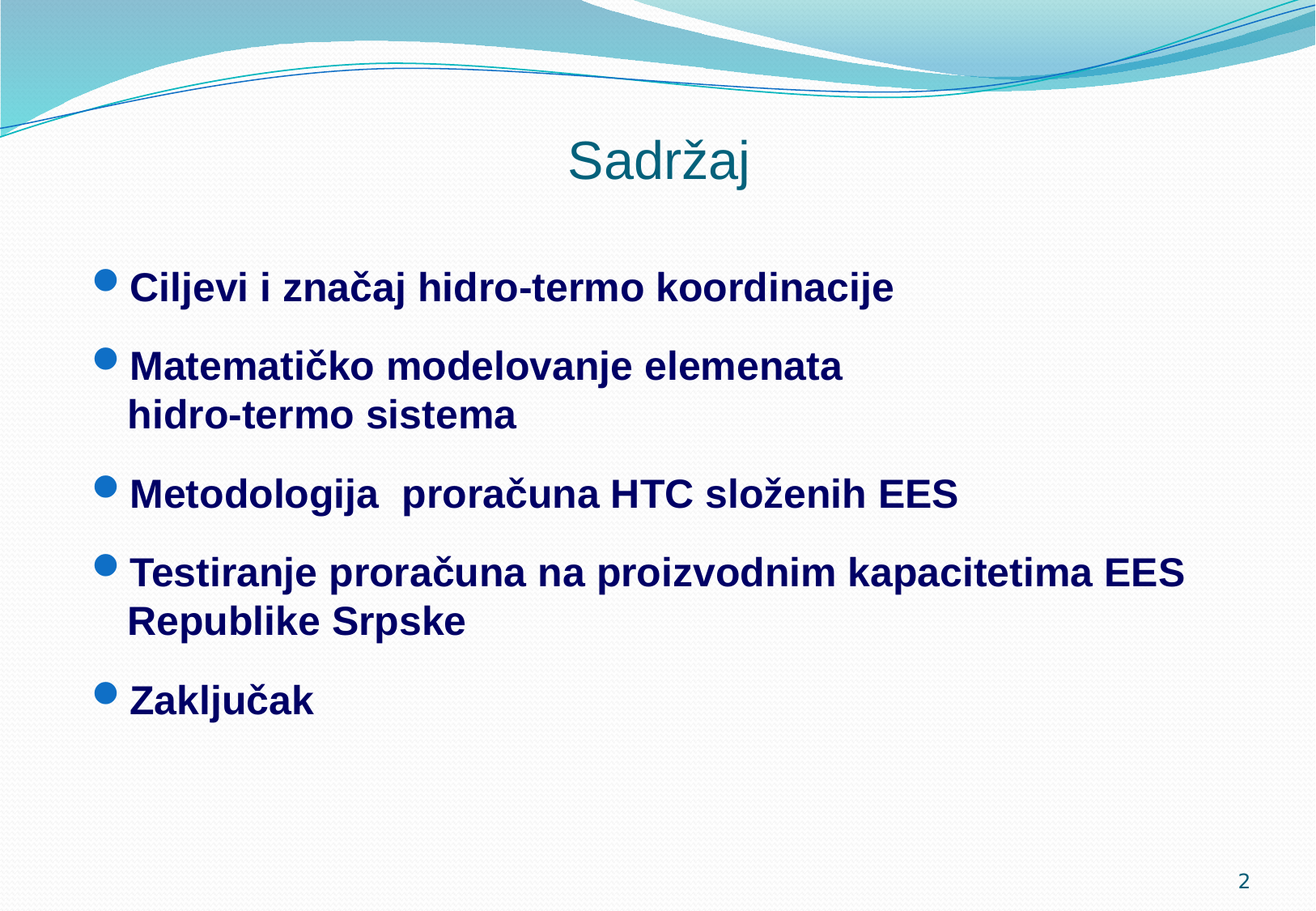

# Sadržaj
Ciljevi i značaj hidro-termo koordinacije
Matematičko modelovanje elemenata
hidro-termo sistema
Metodologija  proračuna HTC složenih EES
Testiranje proračuna na proizvodnim kapacitetima EES Republike Srpske
Zaključak
2